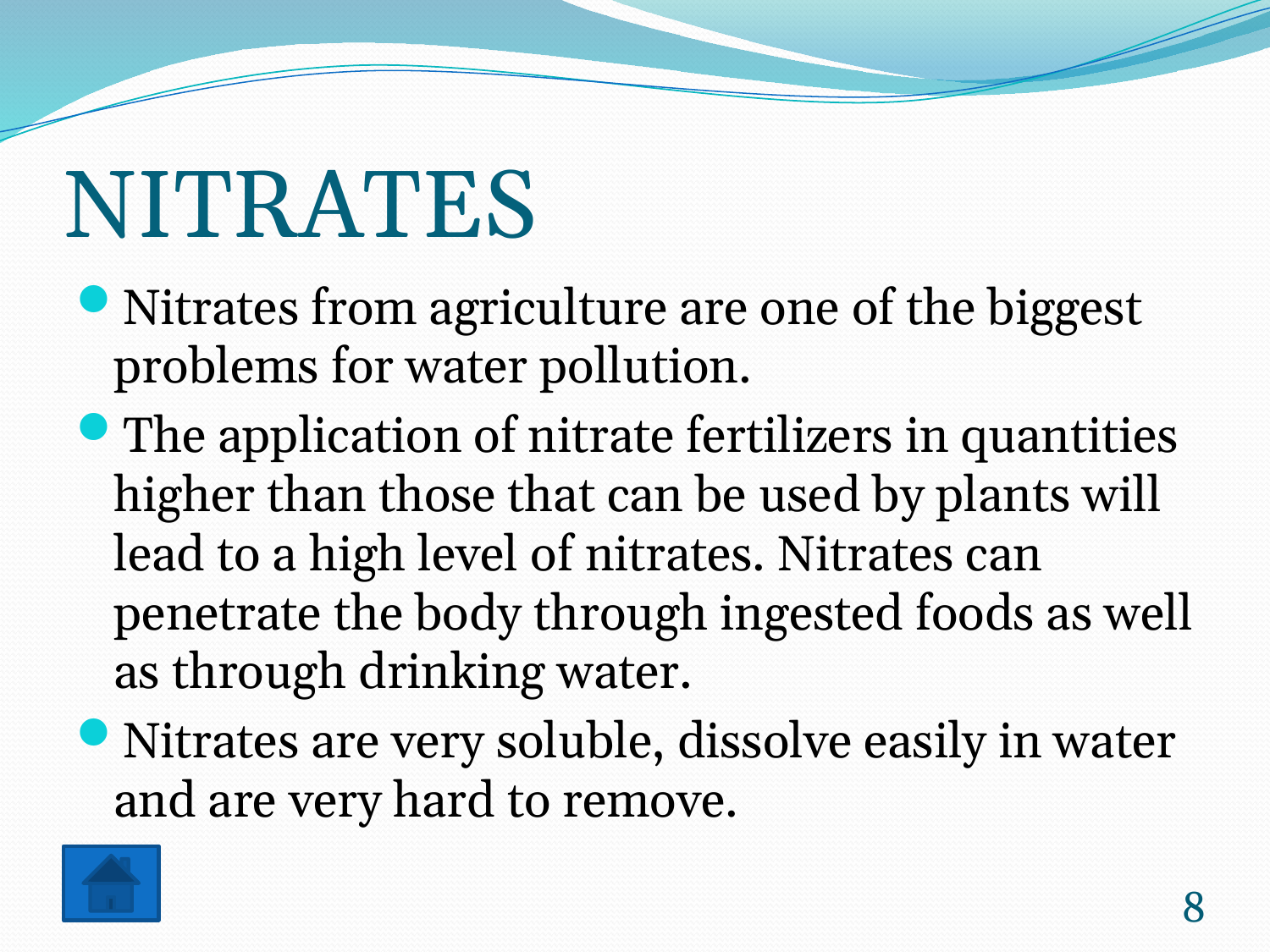

# NITRATES
Nitrates from agriculture are one of the biggest problems for water pollution.
The application of nitrate fertilizers in quantities higher than those that can be used by plants will lead to a high level of nitrates. Nitrates can penetrate the body through ingested foods as well as through drinking water.
Nitrates are very soluble, dissolve easily in water and are very hard to remove.

8